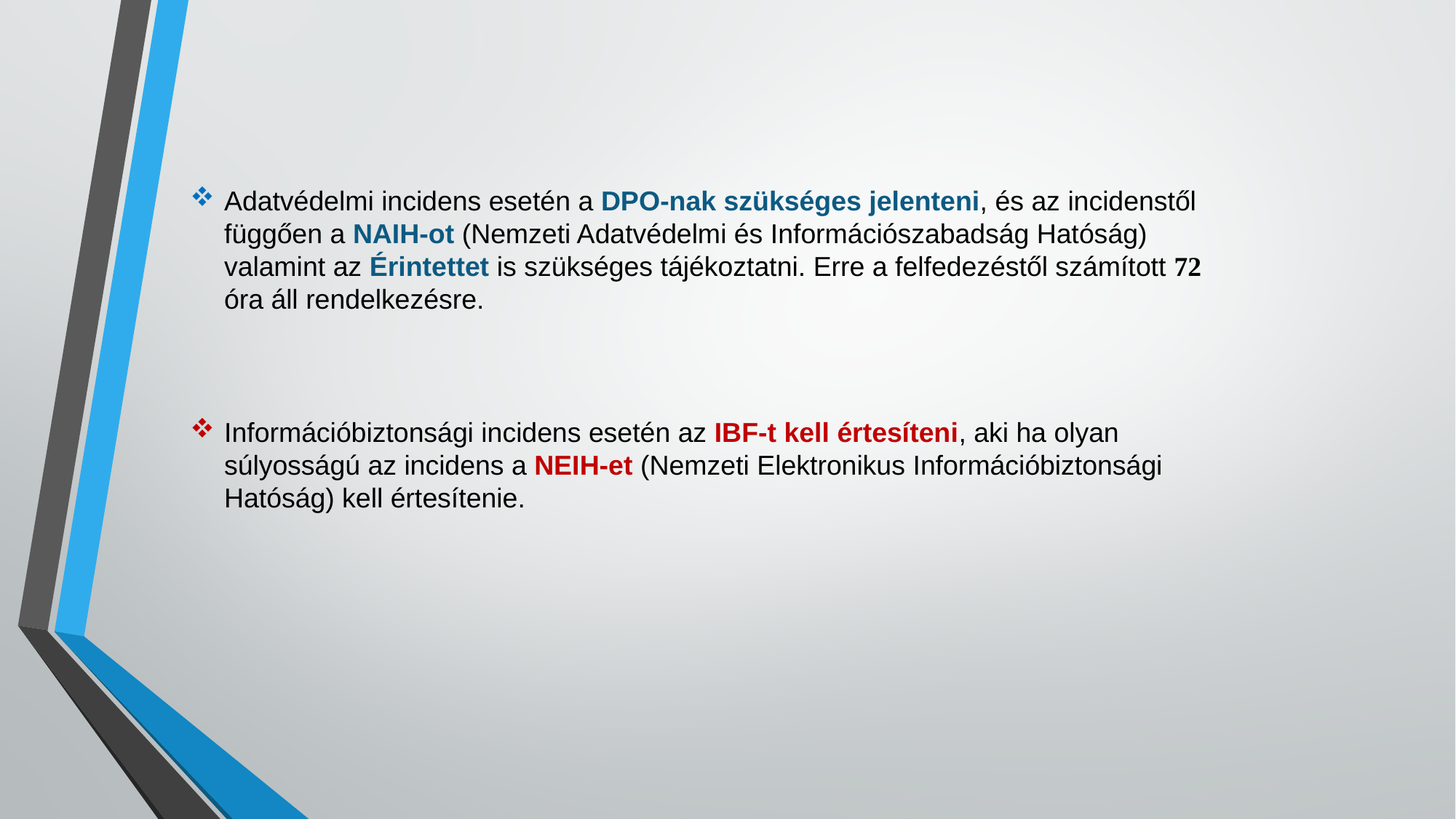

Adatvédelmi incidens esetén a DPO-nak szükséges jelenteni, és az incidenstől függően a NAIH-ot (Nemzeti Adatvédelmi és Információszabadság Hatóság) valamint az Érintettet is szükséges tájékoztatni. Erre a felfedezéstől számított 72 óra áll rendelkezésre.
Információbiztonsági incidens esetén az IBF-t kell értesíteni, aki ha olyan súlyosságú az incidens a NEIH-et (Nemzeti Elektronikus Információbiztonsági Hatóság) kell értesítenie.